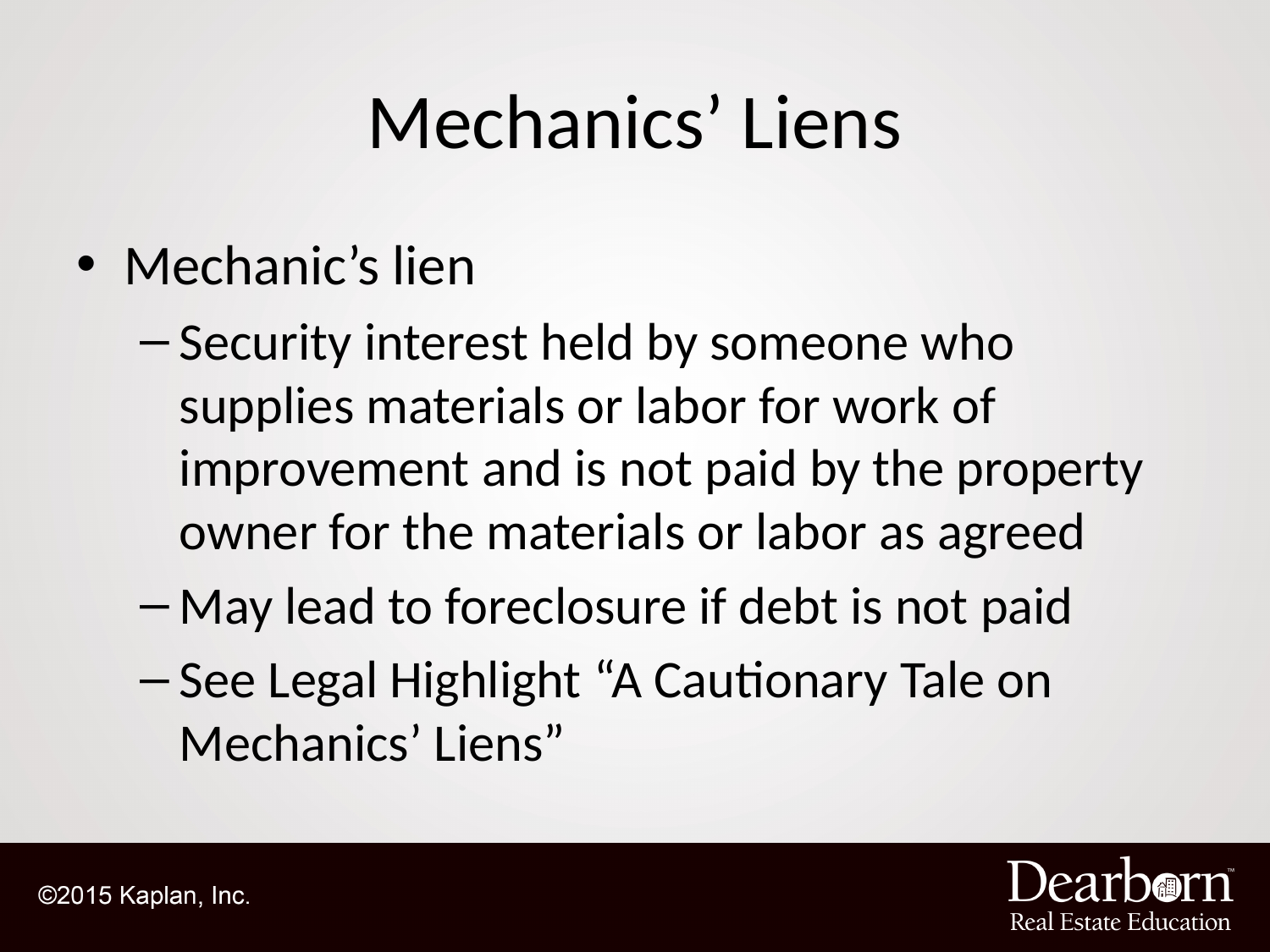

# Mechanics’ Liens
Mechanic’s lien
Security interest held by someone who supplies materials or labor for work of improvement and is not paid by the property owner for the materials or labor as agreed
May lead to foreclosure if debt is not paid
See Legal Highlight “A Cautionary Tale on Mechanics’ Liens”